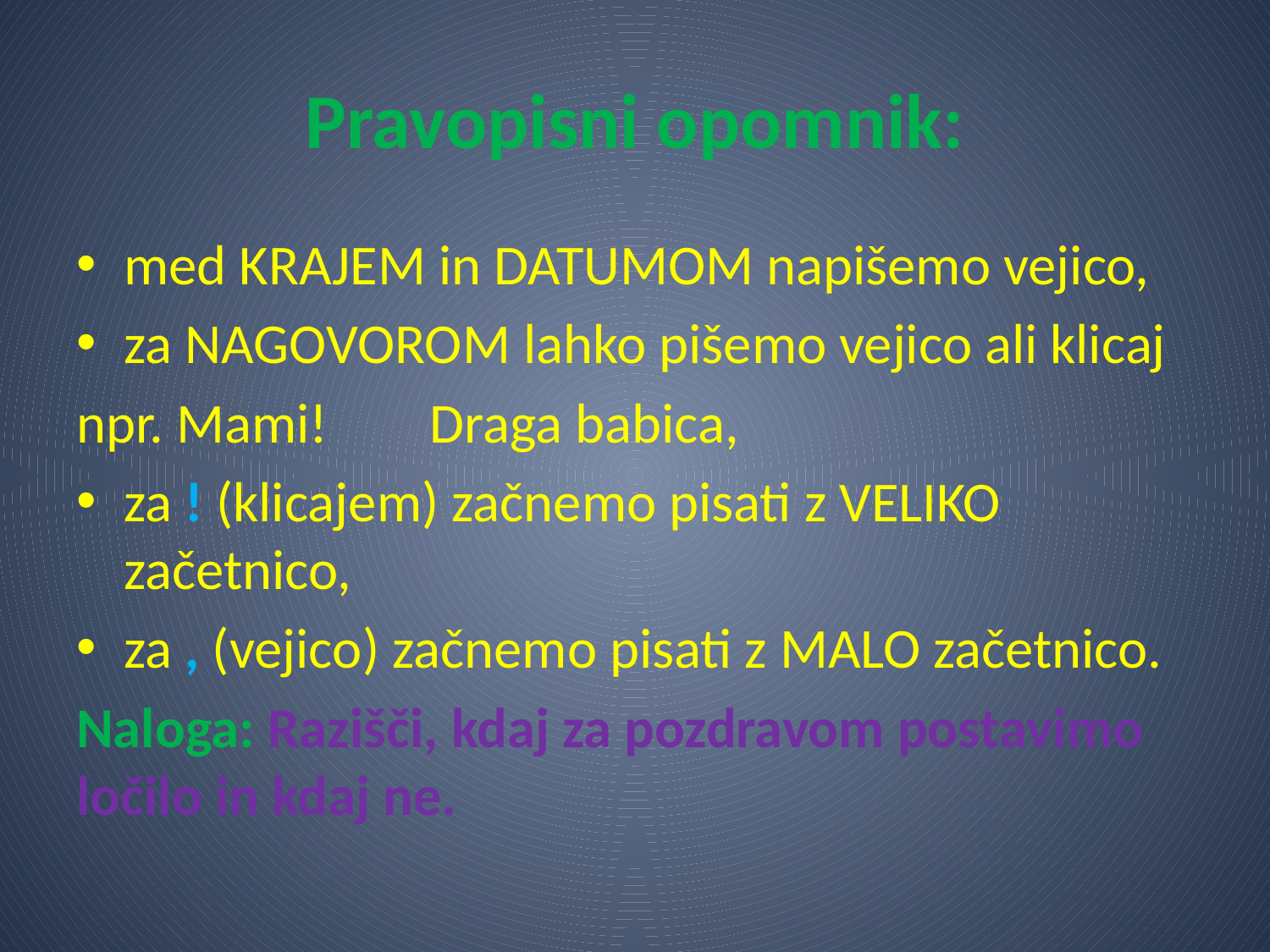

# Pravopisni opomnik:
med KRAJEM in DATUMOM napišemo vejico,
za NAGOVOROM lahko pišemo vejico ali klicaj
npr. Mami!        Draga babica,
za ! (klicajem) začnemo pisati z VELIKO začetnico,
za , (vejico) začnemo pisati z MALO začetnico.
Naloga: Razišči, kdaj za pozdravom postavimo ločilo in kdaj ne.